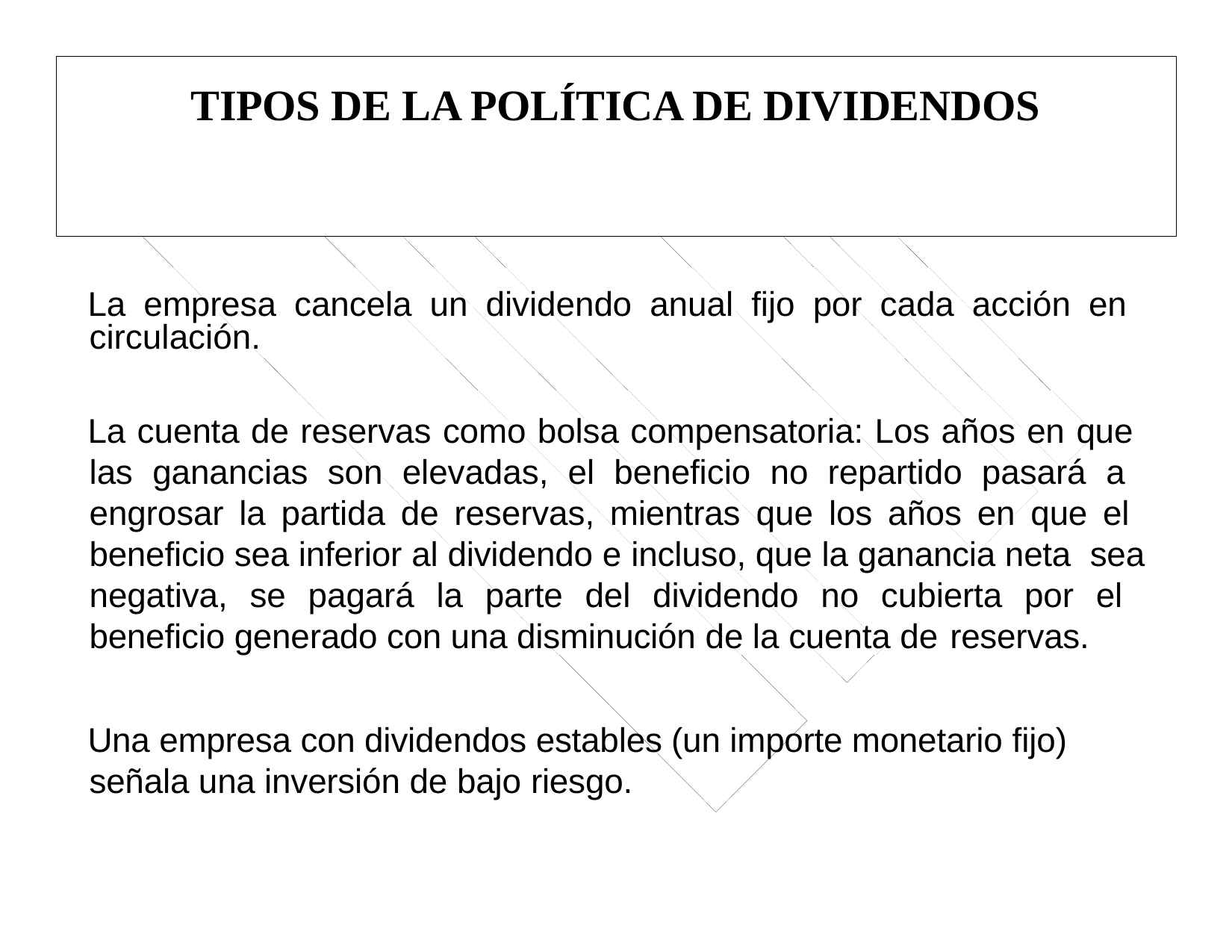

# TIPOS DE LA POLÍTICA DE DIVIDENDOS
1)	La	política	del	dividendo	por	acción	estable	o	dividendo  anual constante:

La empresa cancela un dividendo anual fijo por cada acción en  circulación.

La cuenta de reservas como bolsa compensatoria: Los años en que  las ganancias son elevadas, el beneficio no repartido pasará a  engrosar la partida de reservas, mientras que los años en que el  beneficio sea inferior al dividendo e incluso, que la ganancia neta  sea negativa, se pagará la parte del dividendo no cubierta por el  beneficio generado con una disminución de la cuenta de reservas.

Una empresa con dividendos estables (un importe monetario fijo)  señala una inversión de bajo riesgo.